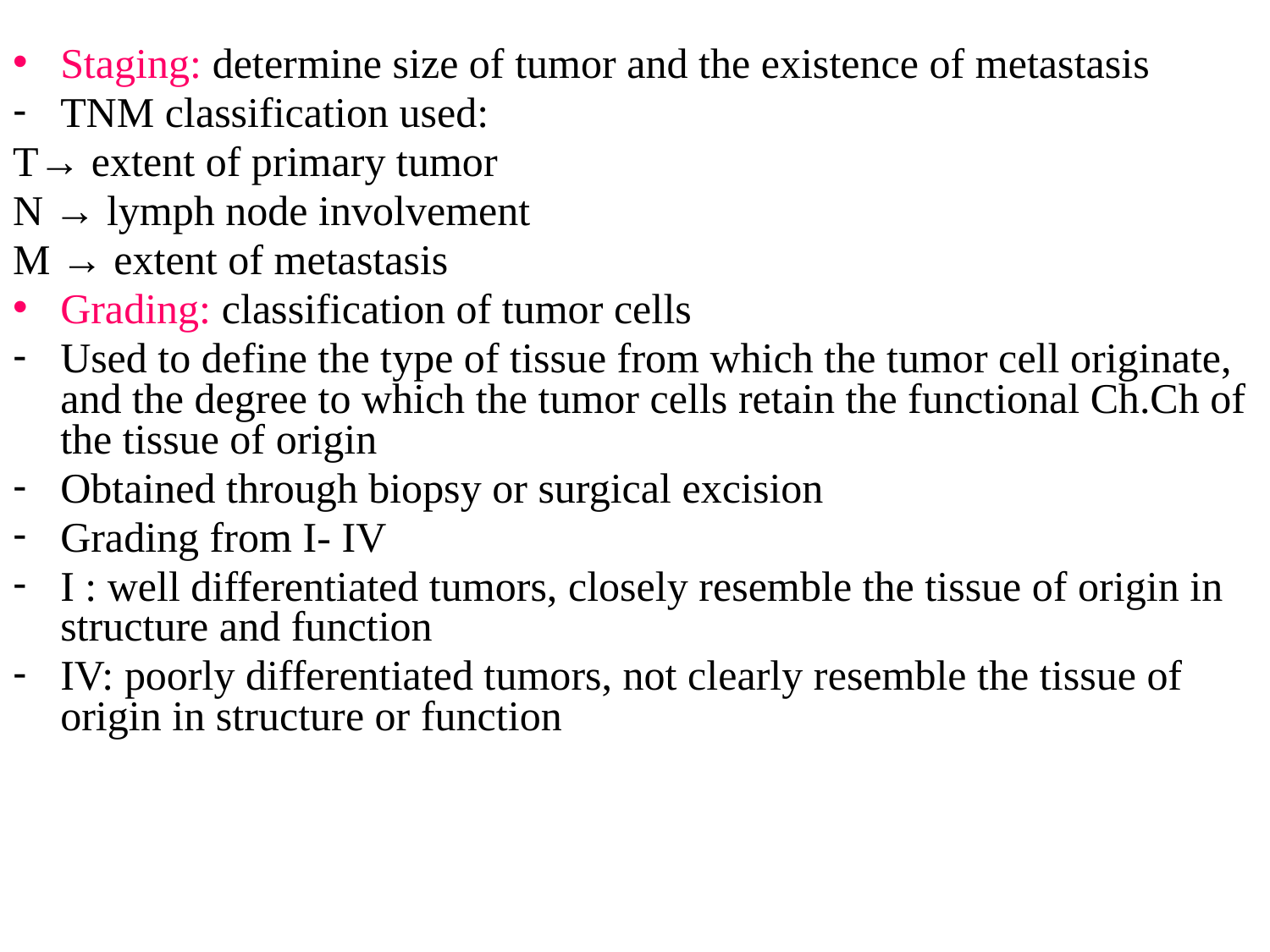

Staging: determine size of tumor and the existence of metastasis
TNM classification used:
T→ extent of primary tumor
N → lymph node involvement
M → extent of metastasis
Grading: classification of tumor cells
Used to define the type of tissue from which the tumor cell originate, and the degree to which the tumor cells retain the functional Ch.Ch of the tissue of origin
Obtained through biopsy or surgical excision
Grading from I- IV
I : well differentiated tumors, closely resemble the tissue of origin in structure and function
IV: poorly differentiated tumors, not clearly resemble the tissue of origin in structure or function